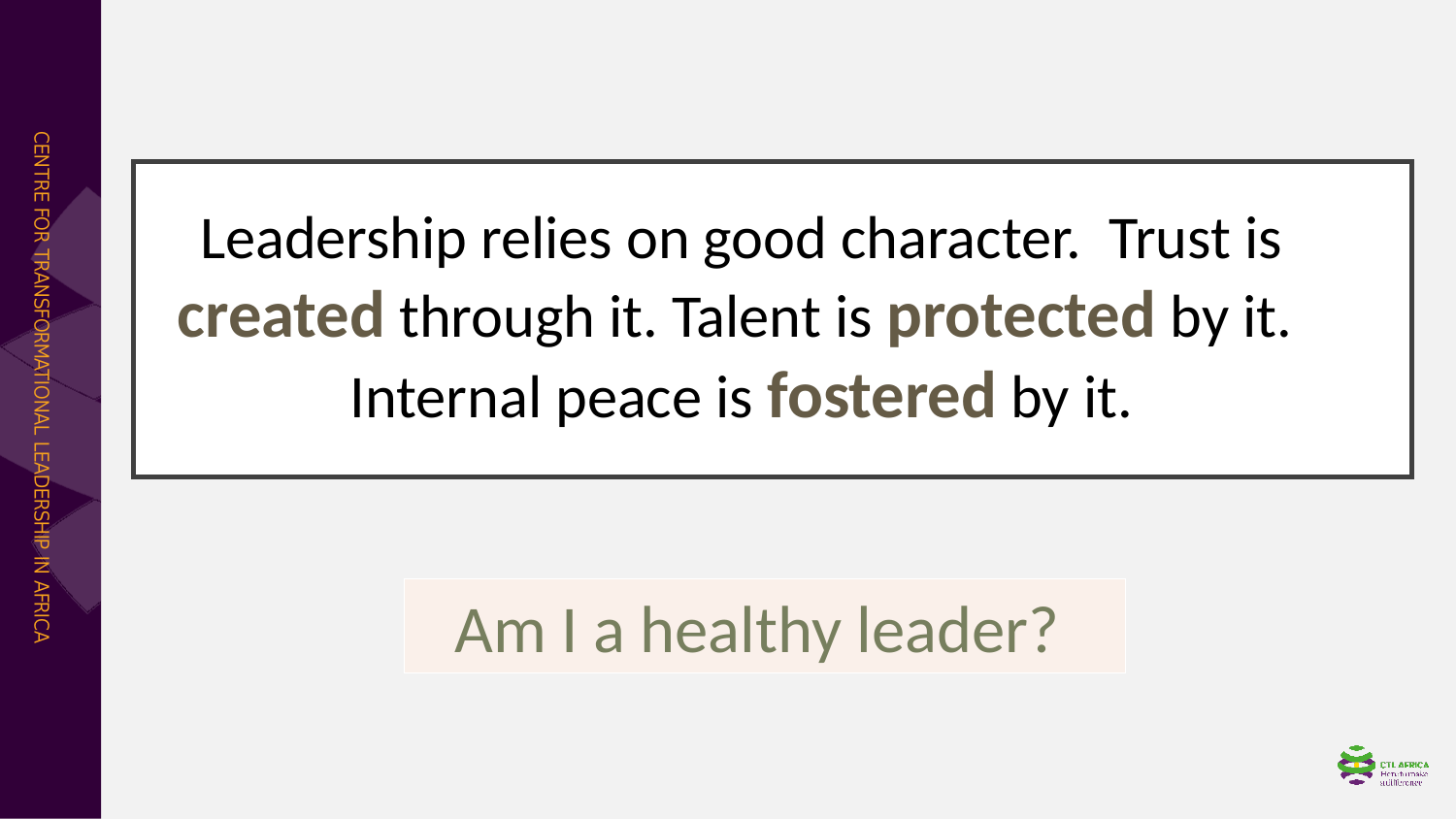

Leadership relies on good character.  Trust is created through it. Talent is protected by it.  Internal peace is fostered by it.
Am I a healthy leader?